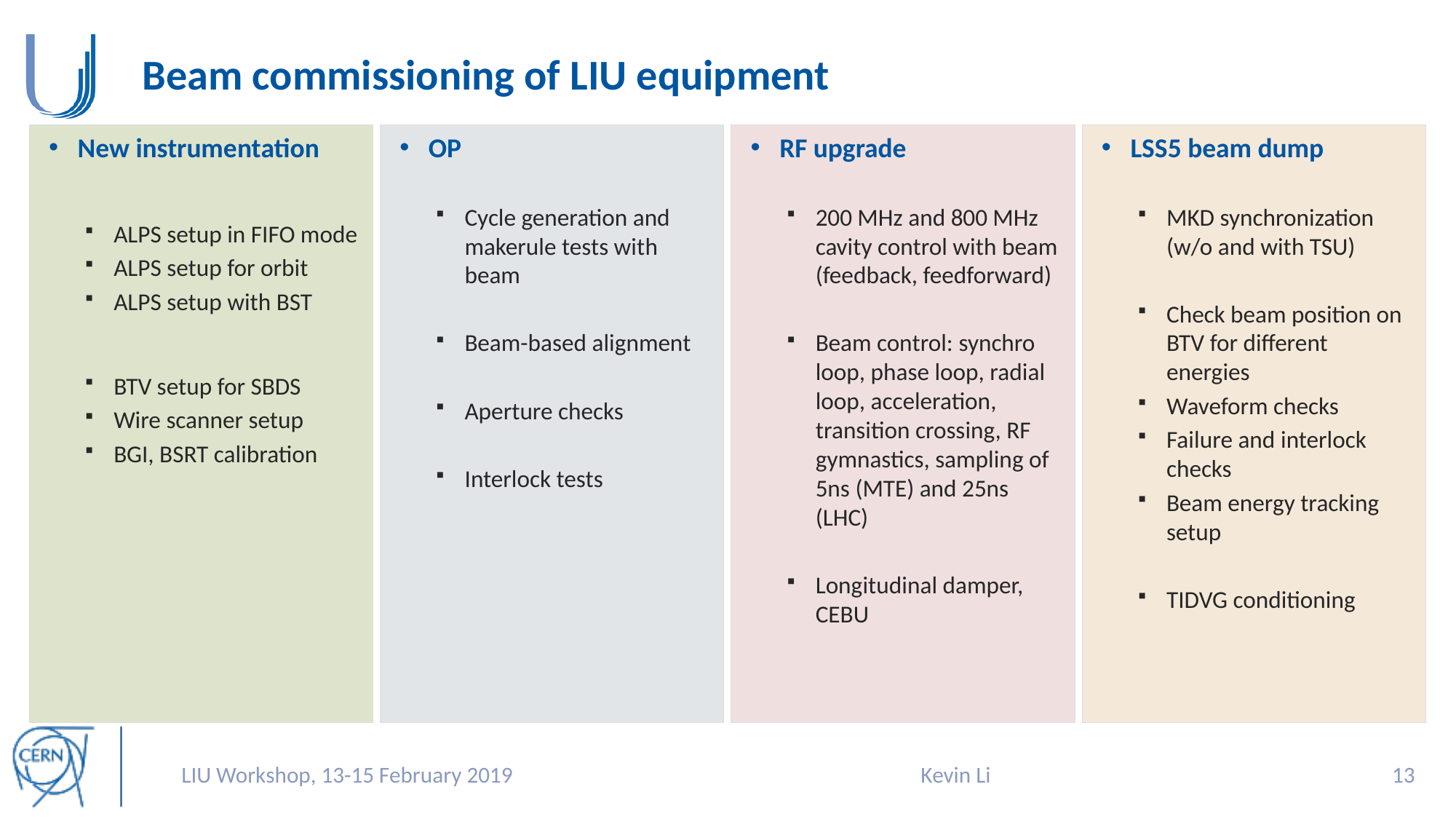

# Beam commissioning of LIU equipment
New instrumentation

ALPS setup in FIFO mode
ALPS setup for orbit
ALPS setup with BST

BTV setup for SBDS
Wire scanner setup
BGI, BSRT calibration

OP

Cycle generation and makerule tests with beam

Beam-based alignment

Aperture checks

Interlock tests
RF upgrade

200 MHz and 800 MHz cavity control with beam (feedback, feedforward)

Beam control: synchro loop, phase loop, radial loop, acceleration, transition crossing, RF gymnastics, sampling of 5ns (MTE) and 25ns (LHC)

Longitudinal damper, CEBU
LSS5 beam dump

MKD synchronization (w/o and with TSU)

Check beam position on BTV for different energies
Waveform checks
Failure and interlock checks
Beam energy tracking setup

TIDVG conditioning
LIU Workshop, 13-15 February 2019
Kevin Li
13